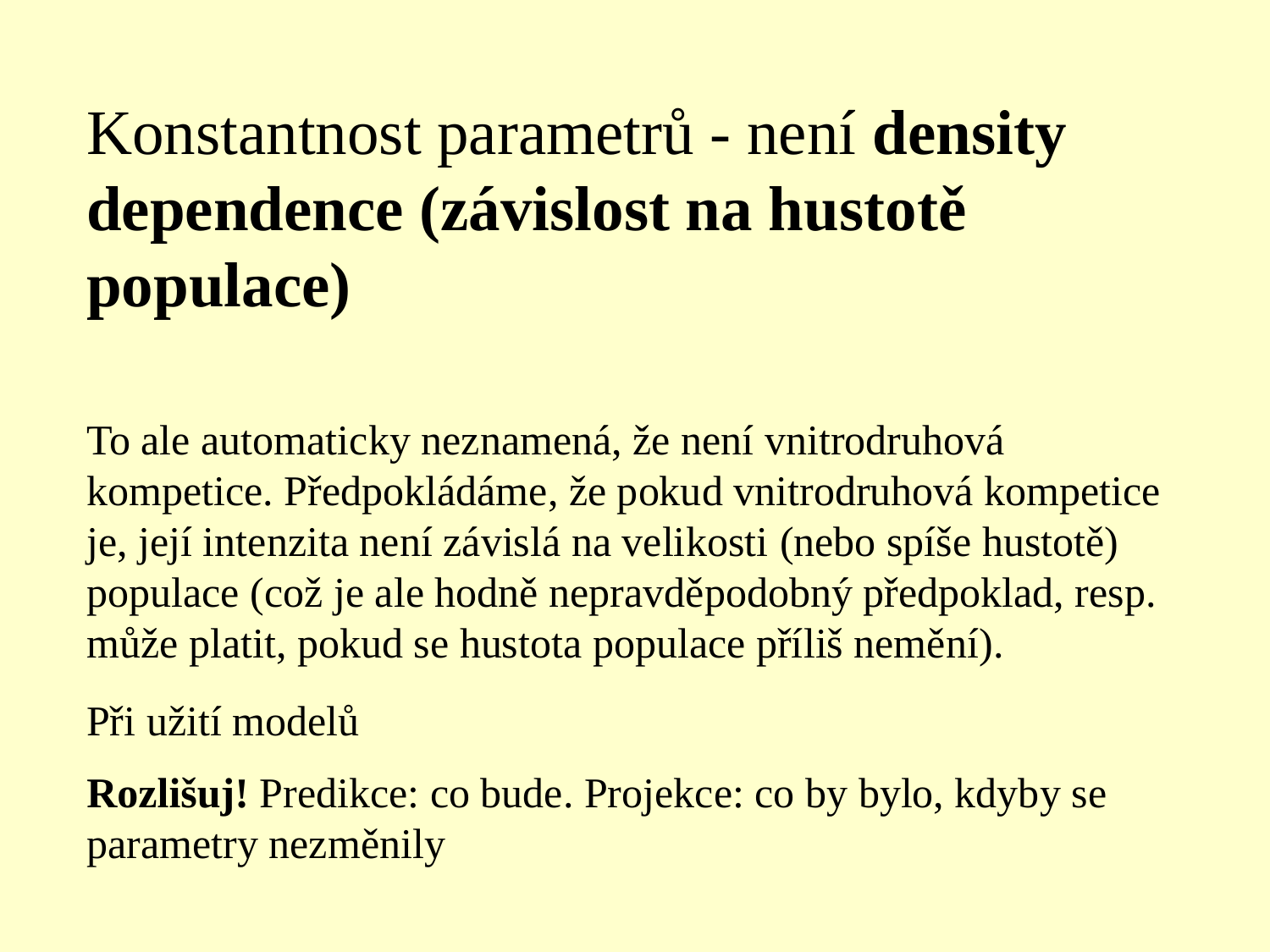

Konstantnost parametrů - není density dependence (závislost na hustotě populace)

To ale automaticky neznamená, že není vnitrodruhová kompetice. Předpokládáme, že pokud vnitrodruhová kompetice je, její intenzita není závislá na velikosti (nebo spíše hustotě) populace (což je ale hodně nepravděpodobný předpoklad, resp. může platit, pokud se hustota populace příliš nemění).
Při užití modelů
Rozlišuj! Predikce: co bude. Projekce: co by bylo, kdyby se parametry nezměnily